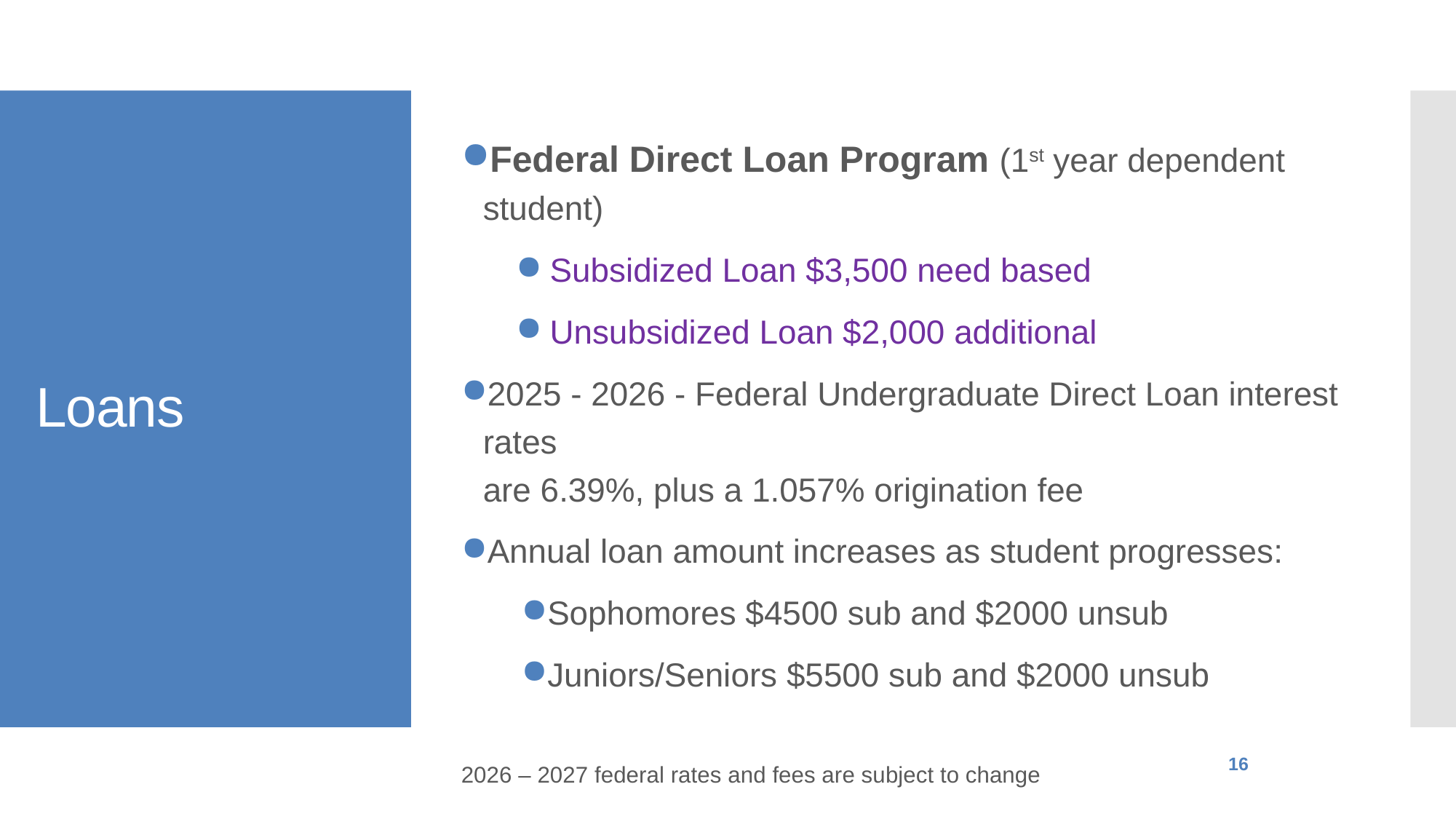

# Loans
Federal Direct Loan Program (1st year dependent student)
Subsidized Loan $3,500 need based
Unsubsidized Loan $2,000 additional
2025 - 2026 - Federal Undergraduate Direct Loan interest rates
are 6.39%, plus a 1.057% origination fee
Annual loan amount increases as student progresses:
Sophomores $4500 sub and $2000 unsub
Juniors/Seniors $5500 sub and $2000 unsub
2026 – 2027 federal rates and fees are subject to change
16
Higher Education Student Assistance Authority